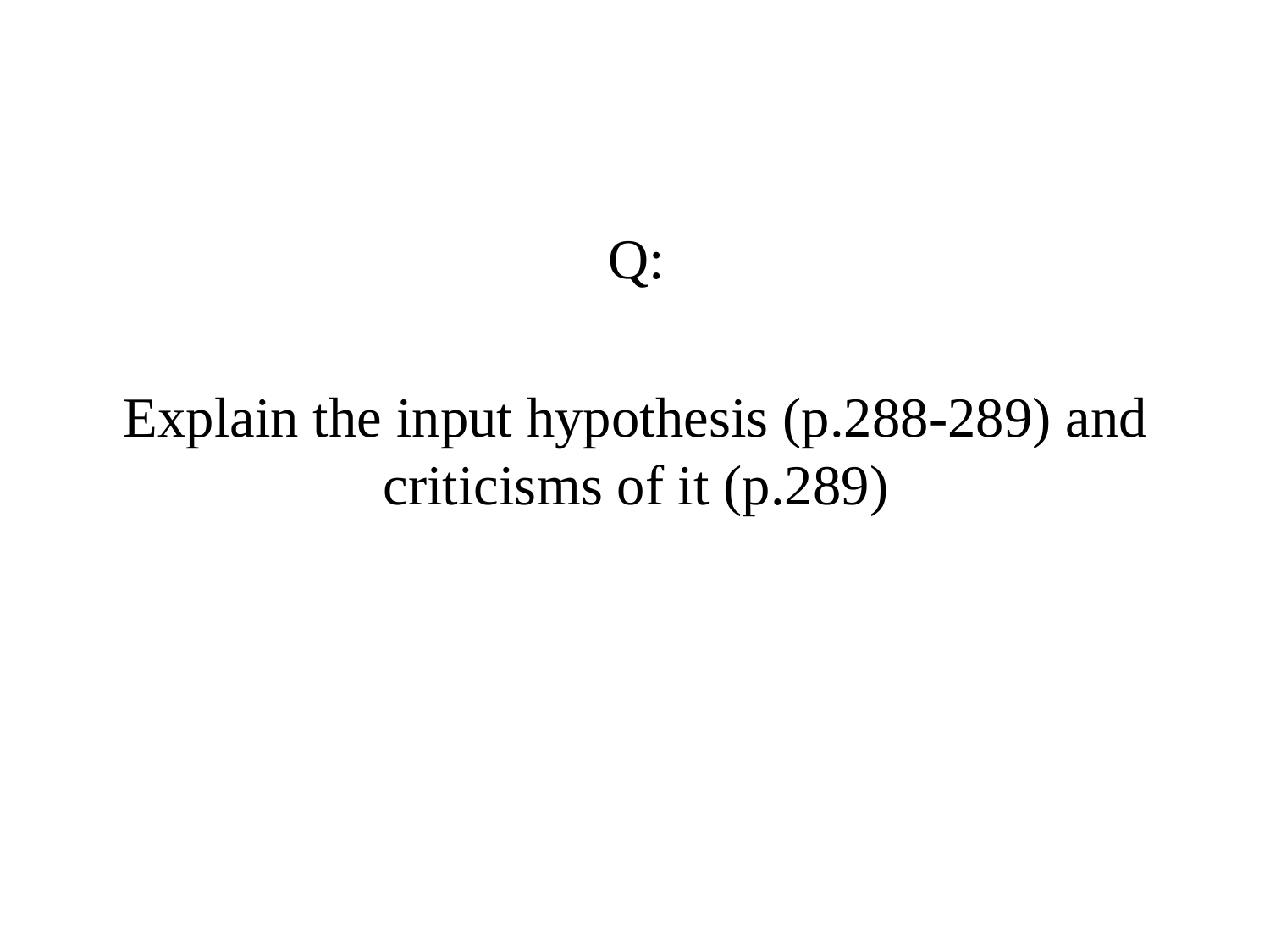

Q:

Explain the input hypothesis (p.288-289) and criticisms of it (p.289)